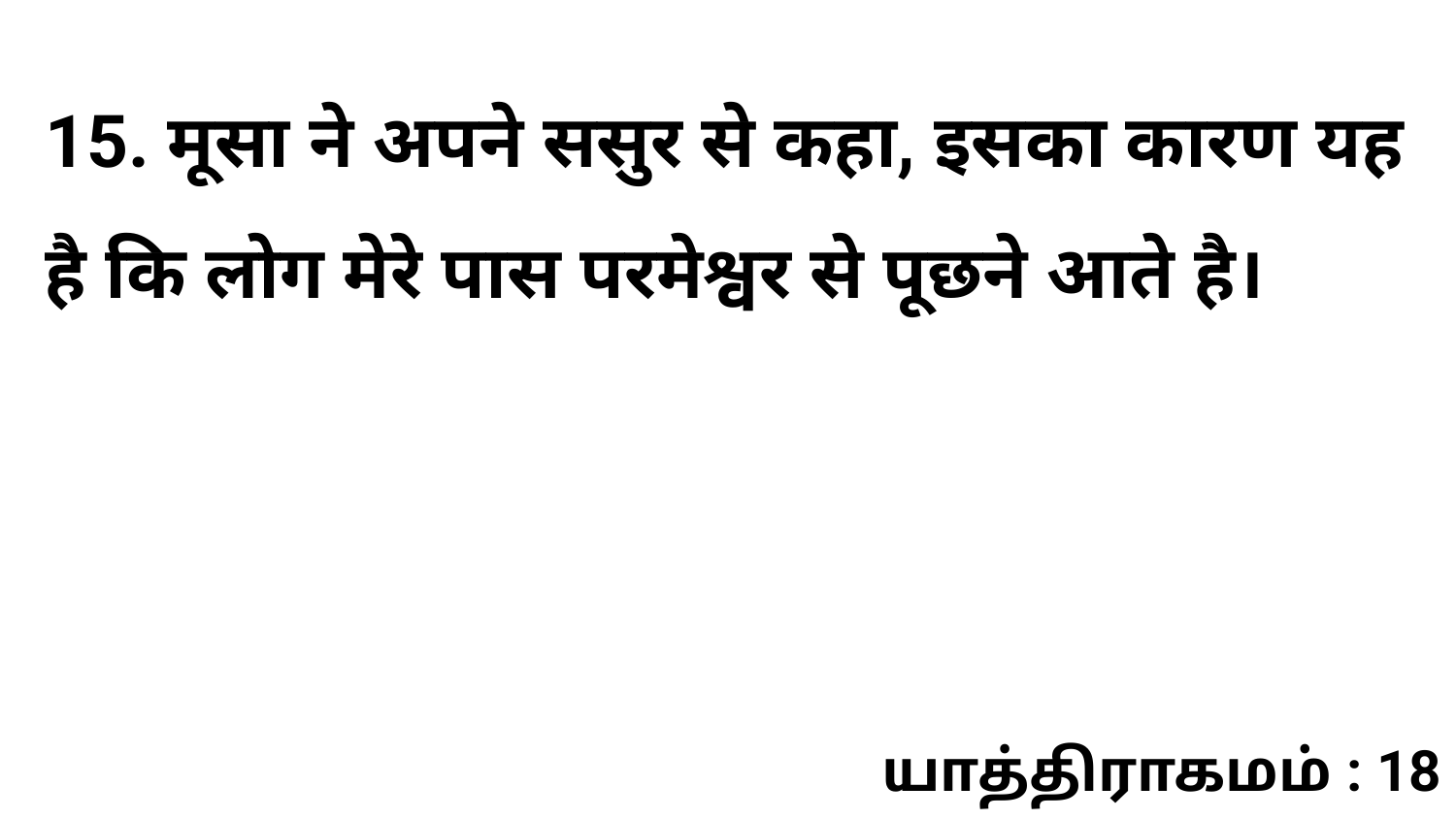

15. मूसा ने अपने ससुर से कहा, इसका कारण यह है कि लोग मेरे पास परमेश्वर से पूछने आते है।
யாத்திராகமம் : 18